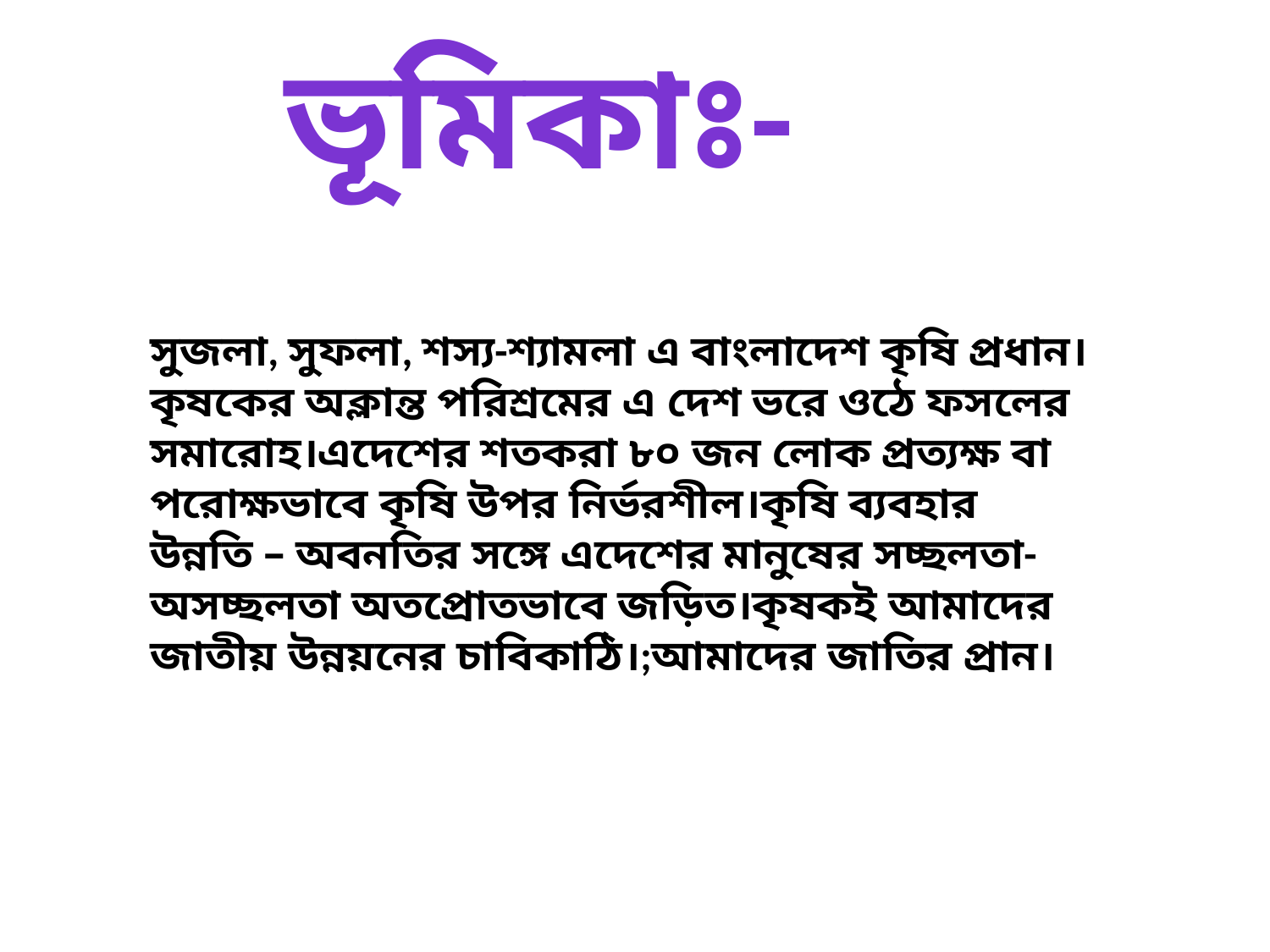

ভূমিকাঃ-
সুজলা, সুফলা, শস্য-শ্যামলা এ বাংলাদেশ কৃষি প্রধান।কৃষকের অক্লান্ত পরিশ্রমের এ দেশ ভরে ওঠে ফসলের সমারোহ।এদেশের শতকরা ৮০ জন লোক প্রত্যক্ষ বা পরোক্ষভাবে কৃষি উপর নির্ভরশীল।কৃষি ব্যবহার উন্নতি – অবনতির সঙ্গে এদেশের মানুষের সচ্ছলতা- অসচ্ছলতা অতপ্রোতভাবে জড়িত।কৃষকই আমাদের জাতীয় উন্নয়নের চাবিকাঠি।;আমাদের জাতির প্রান।